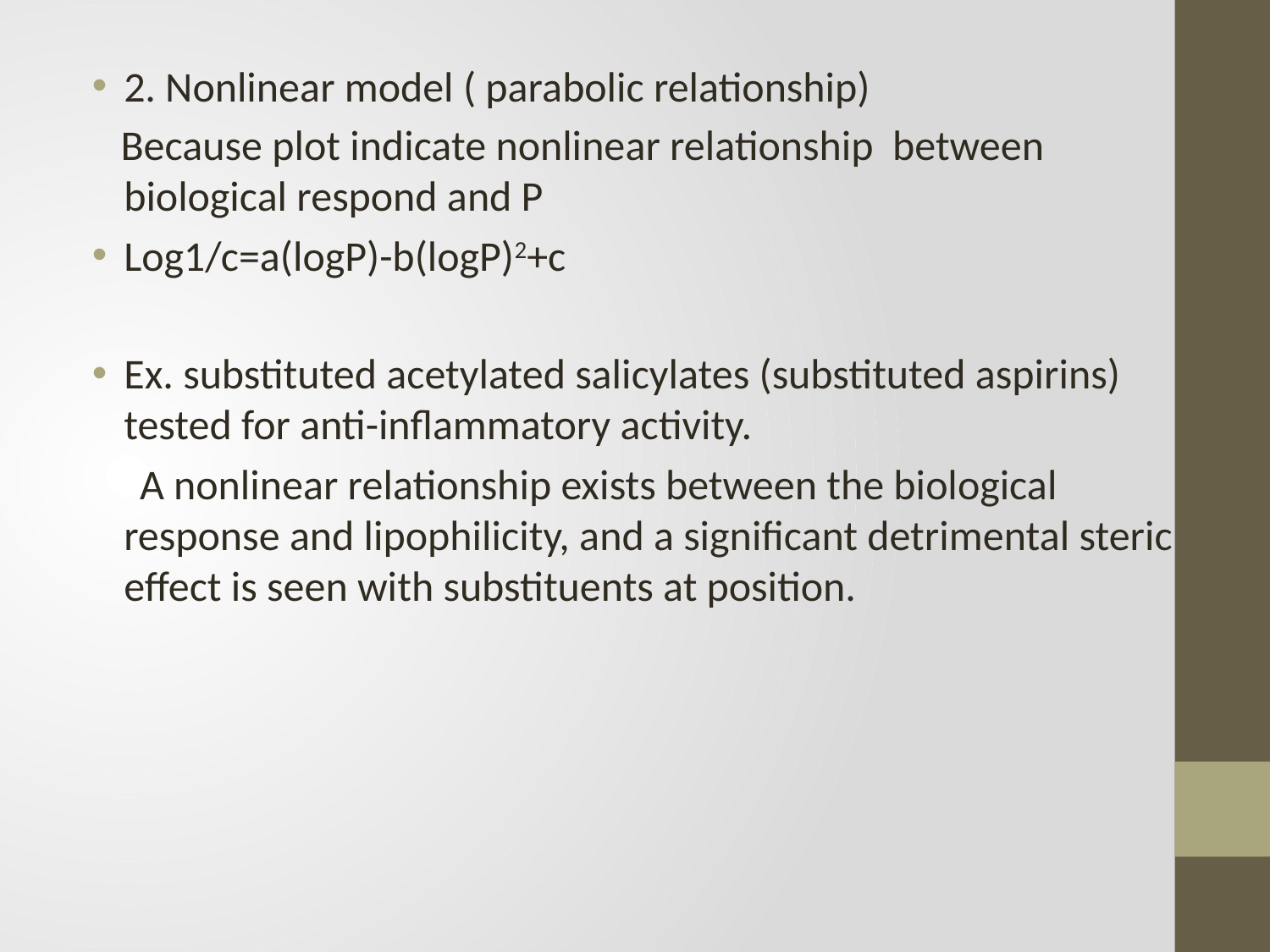

2. Nonlinear model ( parabolic relationship)
   Because plot indicate nonlinear relationship  between biological respond and P
Log1/c=a(logP)-b(logP)2+c

Ex. substituted acetylated salicylates (substituted aspirins) tested for anti-inflammatory activity.
     A nonlinear relationship exists between the biological response and lipophilicity, and a significant detrimental steric effect is seen with substituents at position.